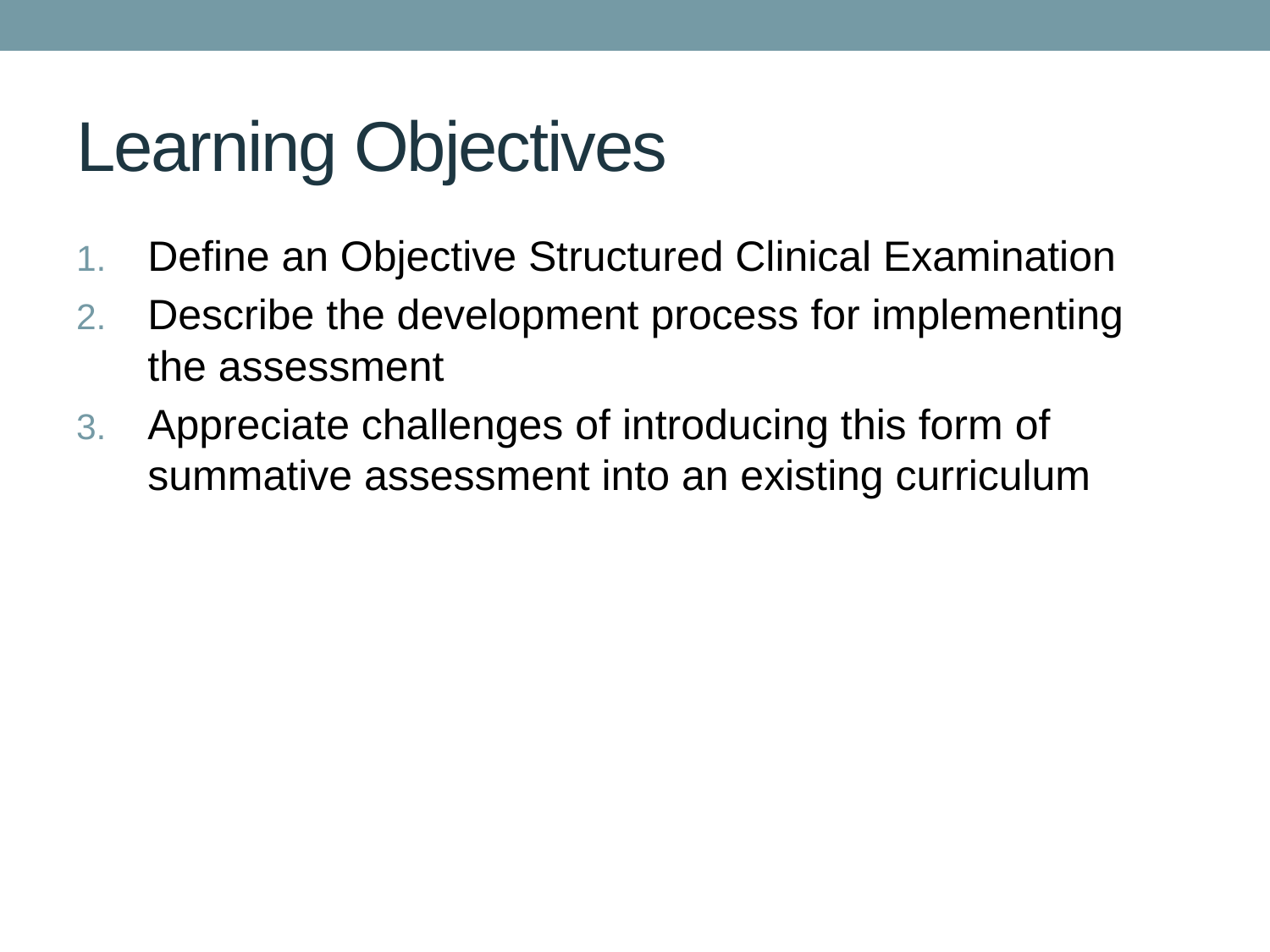

# Learning Objectives
Define an Objective Structured Clinical Examination
Describe the development process for implementing the assessment
Appreciate challenges of introducing this form of summative assessment into an existing curriculum